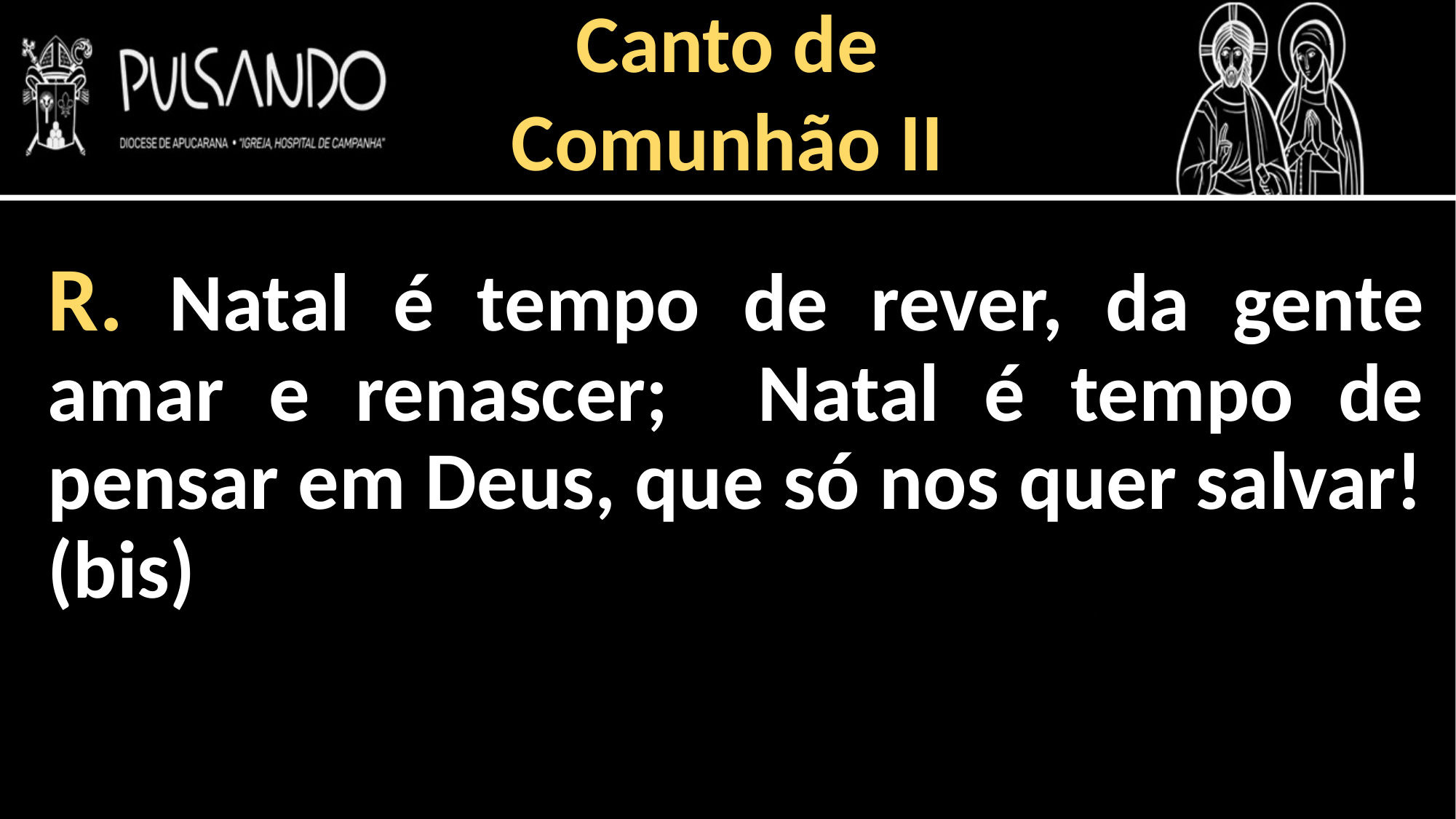

Canto de
Comunhão II
R. Natal é tempo de rever, da gente amar e renascer;  Natal é tempo de pensar em Deus, que só nos quer salvar! (bis)